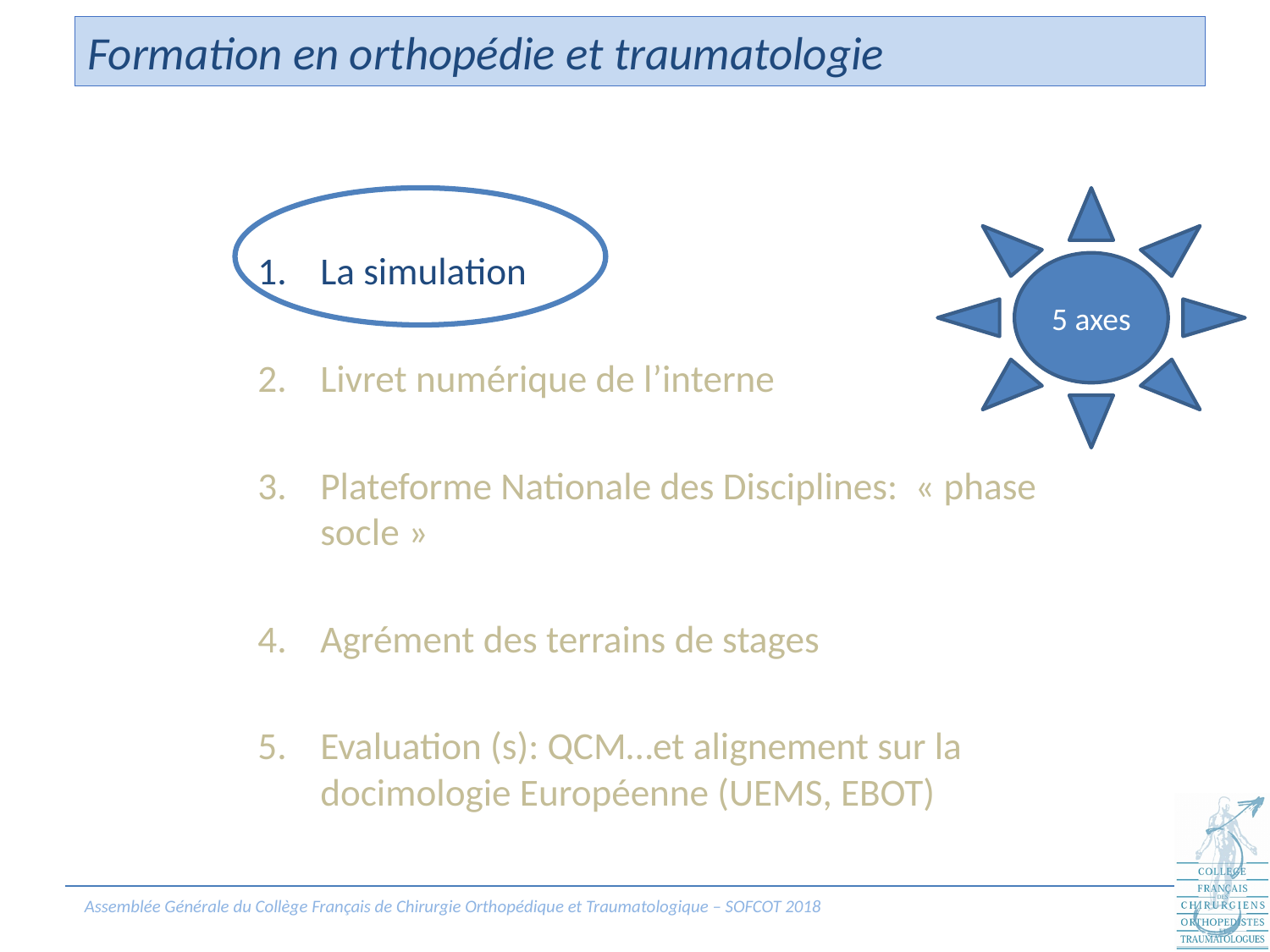

# Formation en orthopédie et traumatologie

La simulation

Livret numérique de l’interne

Plateforme Nationale des Disciplines:  « phase socle »

Agrément des terrains de stages

Evaluation (s): QCM…et alignement sur la docimologie Européenne (UEMS, EBOT)

5 axes